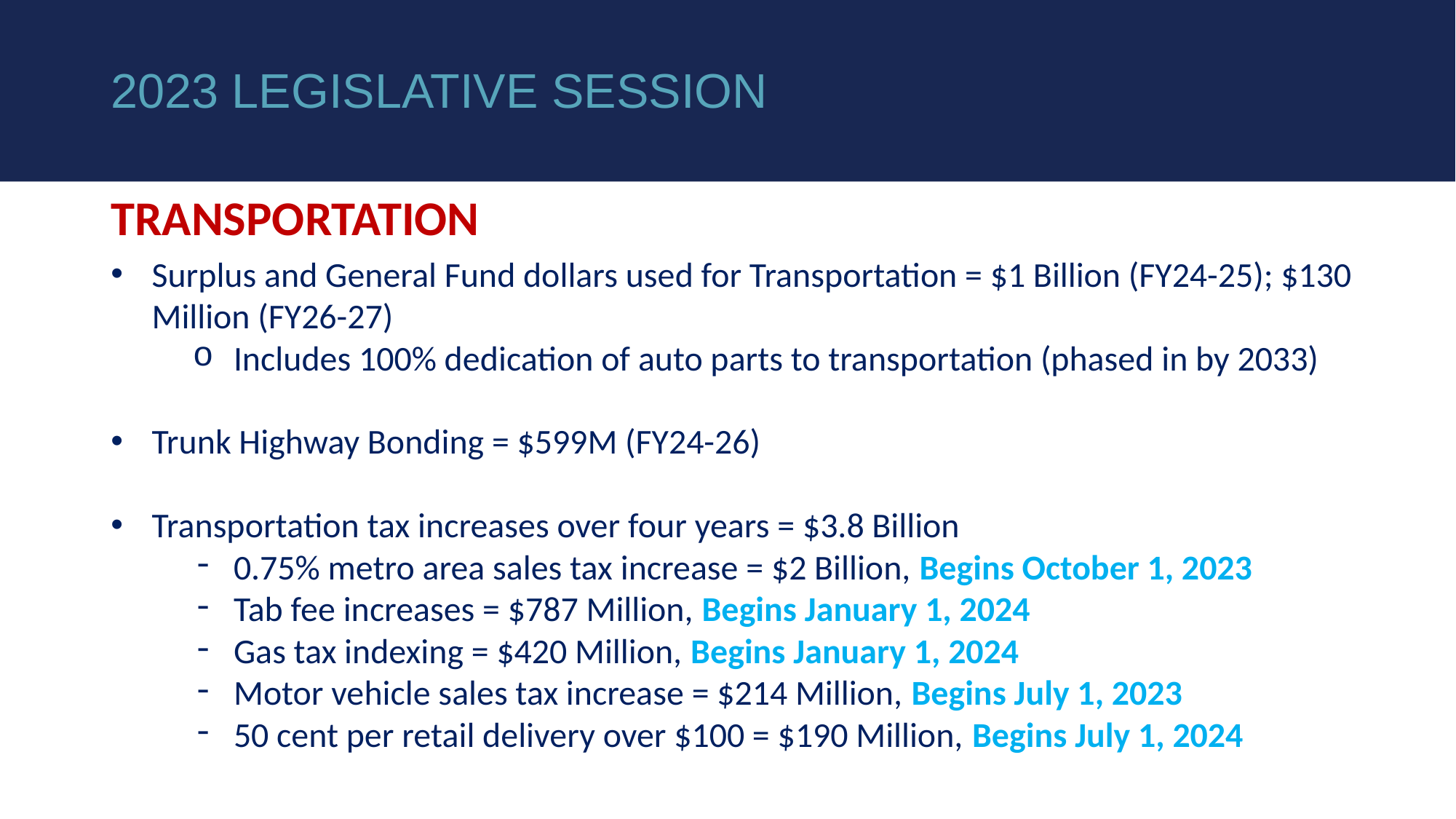

# 2023 legislative session
TRANSPORTATION
Surplus and General Fund dollars used for Transportation = $1 Billion (FY24-25); $130 Million (FY26-27)
Includes 100% dedication of auto parts to transportation (phased in by 2033)

Trunk Highway Bonding = $599M (FY24-26)

Transportation tax increases over four years = $3.8 Billion
0.75% metro area sales tax increase = $2 Billion, Begins October 1, 2023
Tab fee increases = $787 Million, Begins January 1, 2024
Gas tax indexing = $420 Million, Begins January 1, 2024
Motor vehicle sales tax increase = $214 Million, Begins July 1, 2023
50 cent per retail delivery over $100 = $190 Million, Begins July 1, 2024